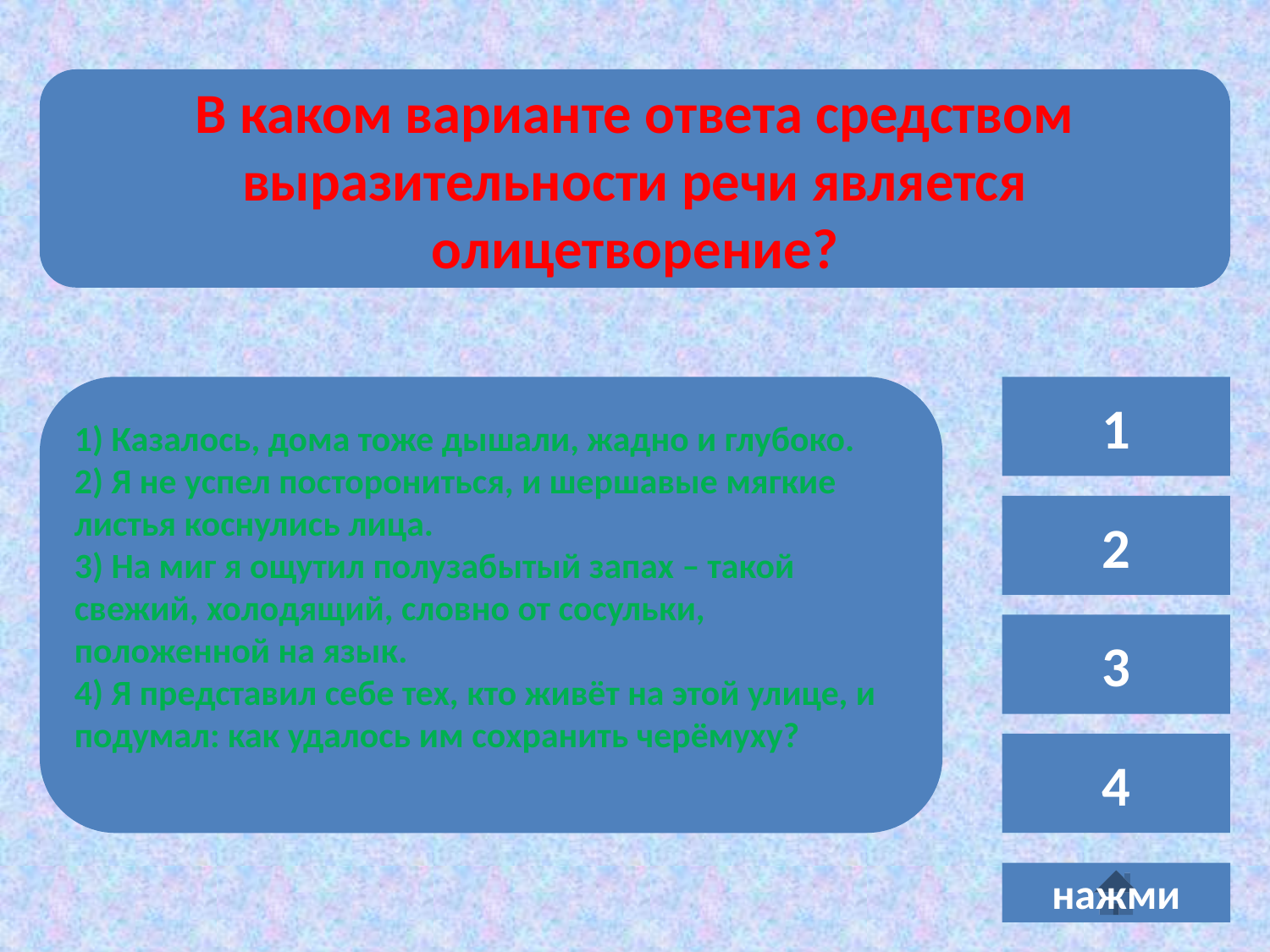

В каком варианте ответа средством выразительности речи является олицетворение?

1) Казалось, дома тоже дышали, жадно и глубоко.
2) Я не успел посторониться, и шершавые мягкие листья коснулись лица.
3) На миг я ощутил полузабытый запах – такой свежий, холодящий, словно от сосульки, положенной на язык.
4) Я представил себе тех, кто живёт на этой улице, и подумал: как удалось им сохранить черёмуху?

1
2
3
4
нажми